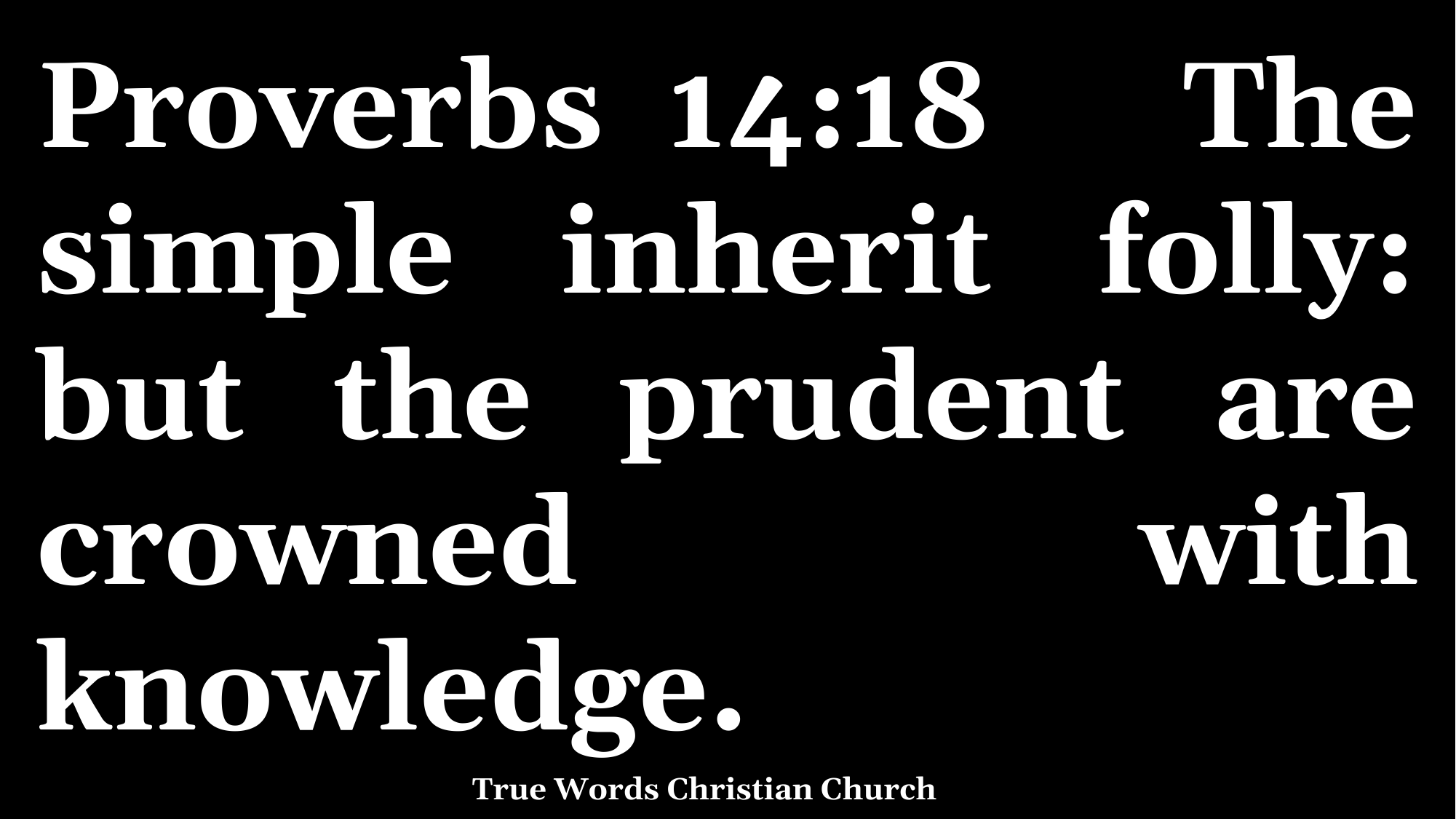

Proverbs 14:18   The simple inherit folly: but the prudent are crowned with knowledge.
True Words Christian Church